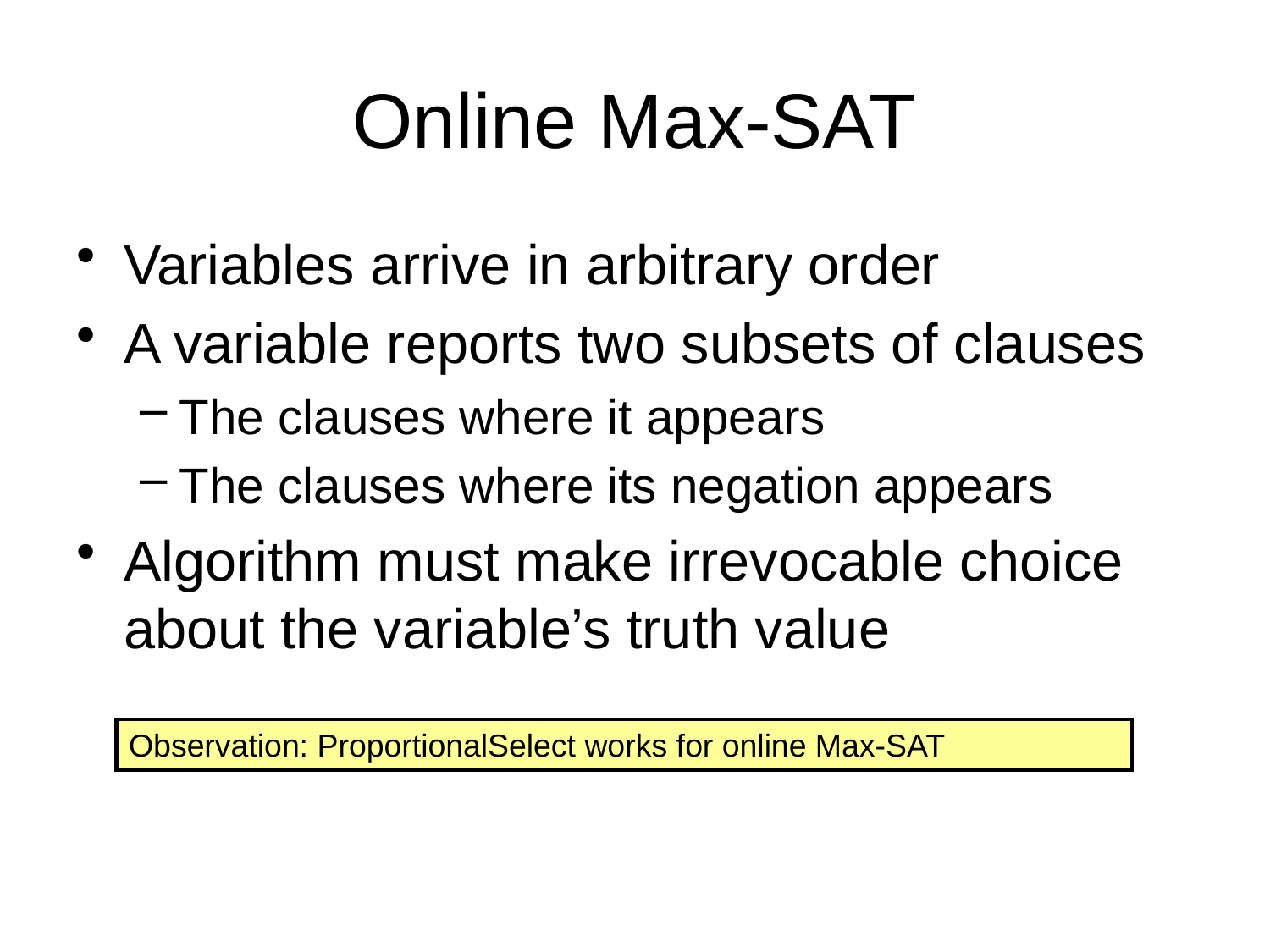

# Online Max-SAT
Variables arrive in arbitrary order
A variable reports two subsets of clauses
The clauses where it appears
The clauses where its negation appears
Algorithm must make irrevocable choice about the variable’s truth value

Observation: ProportionalSelect works for online Max-SAT